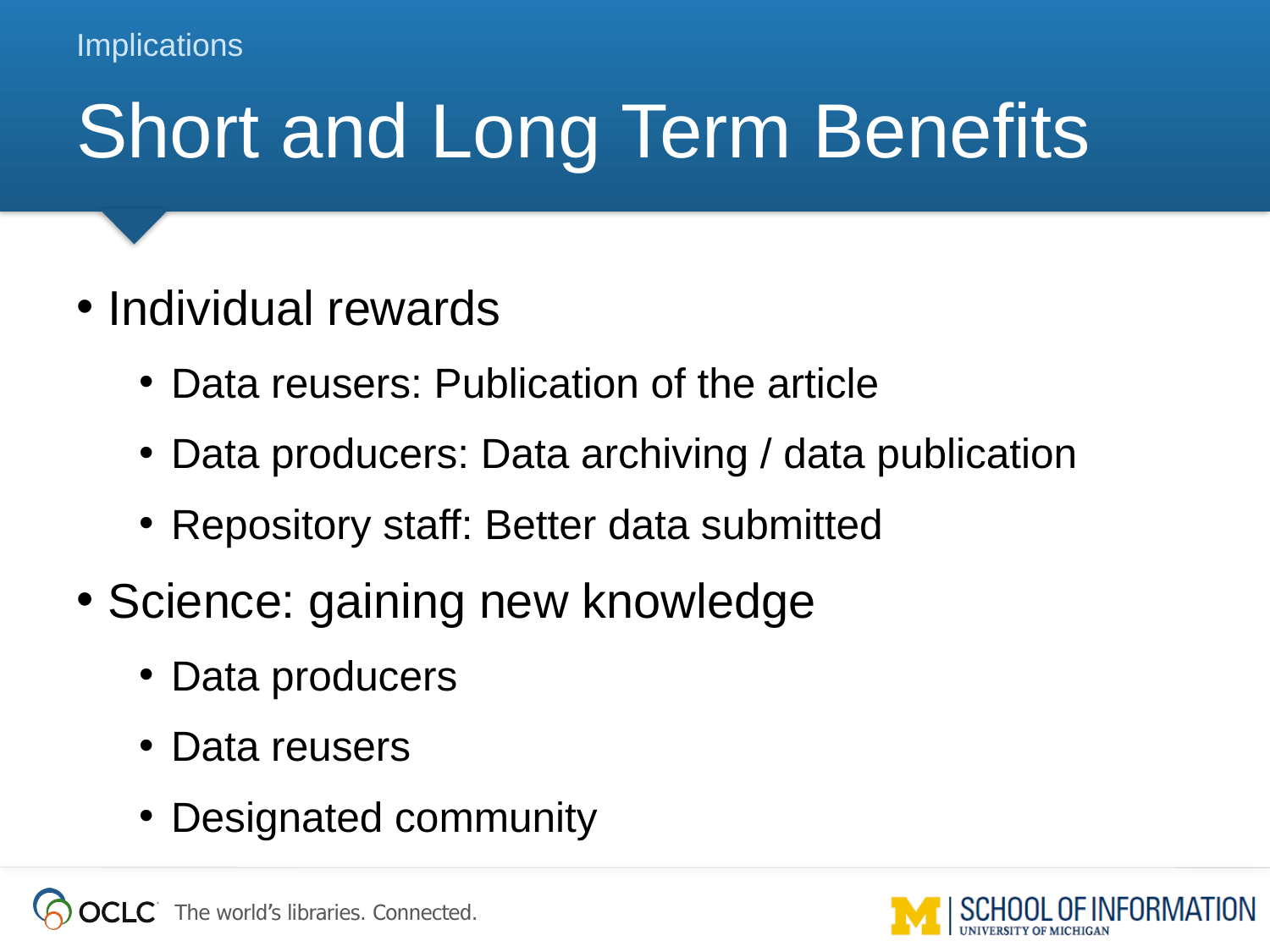

Implications
# Short and Long Term Benefits
Individual rewards
Data reusers: Publication of the article
Data producers: Data archiving / data publication
Repository staff: Better data submitted
Science: gaining new knowledge
Data producers
Data reusers
Designated community